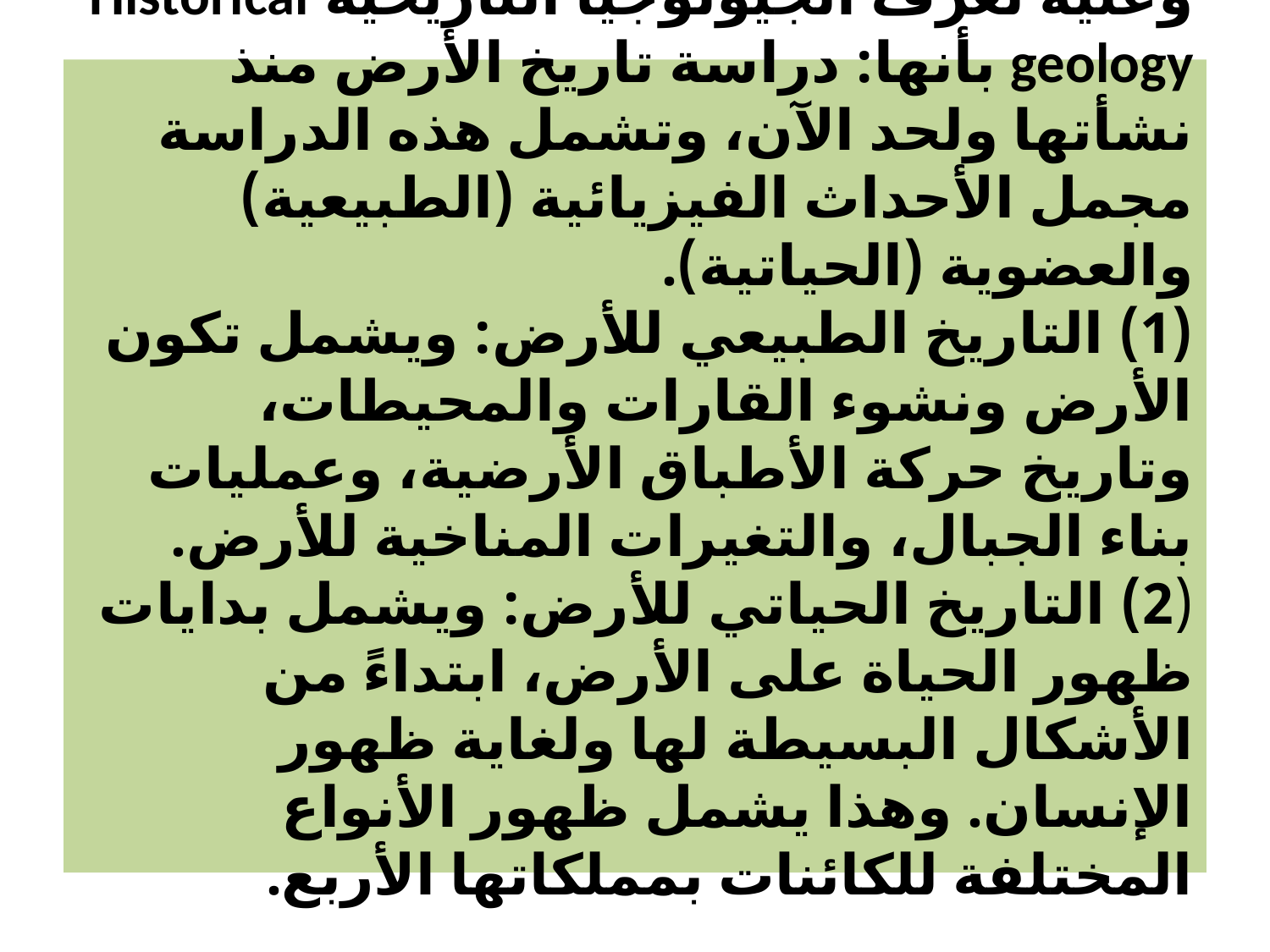

# وعليه تعرف الجيولوجيا التاريخية Historical geology بأنها: دراسة تاريخ الأرض منذ نشأتها ولحد الآن، وتشمل هذه الدراسة مجمل الأحداث الفيزيائية (الطبيعية) والعضوية (الحياتية). (1) التاريخ الطبيعي للأرض: ويشمل تكون الأرض ونشوء القارات والمحيطات، وتاريخ حركة الأطباق الأرضية، وعمليات بناء الجبال، والتغيرات المناخية للأرض. (2) التاريخ الحياتي للأرض: ويشمل بدايات ظهور الحياة على الأرض، ابتداءً من الأشكال البسيطة لها ولغاية ظهور الإنسان. وهذا يشمل ظهور الأنواع المختلفة للكائنات بمملكاتها الأربع.